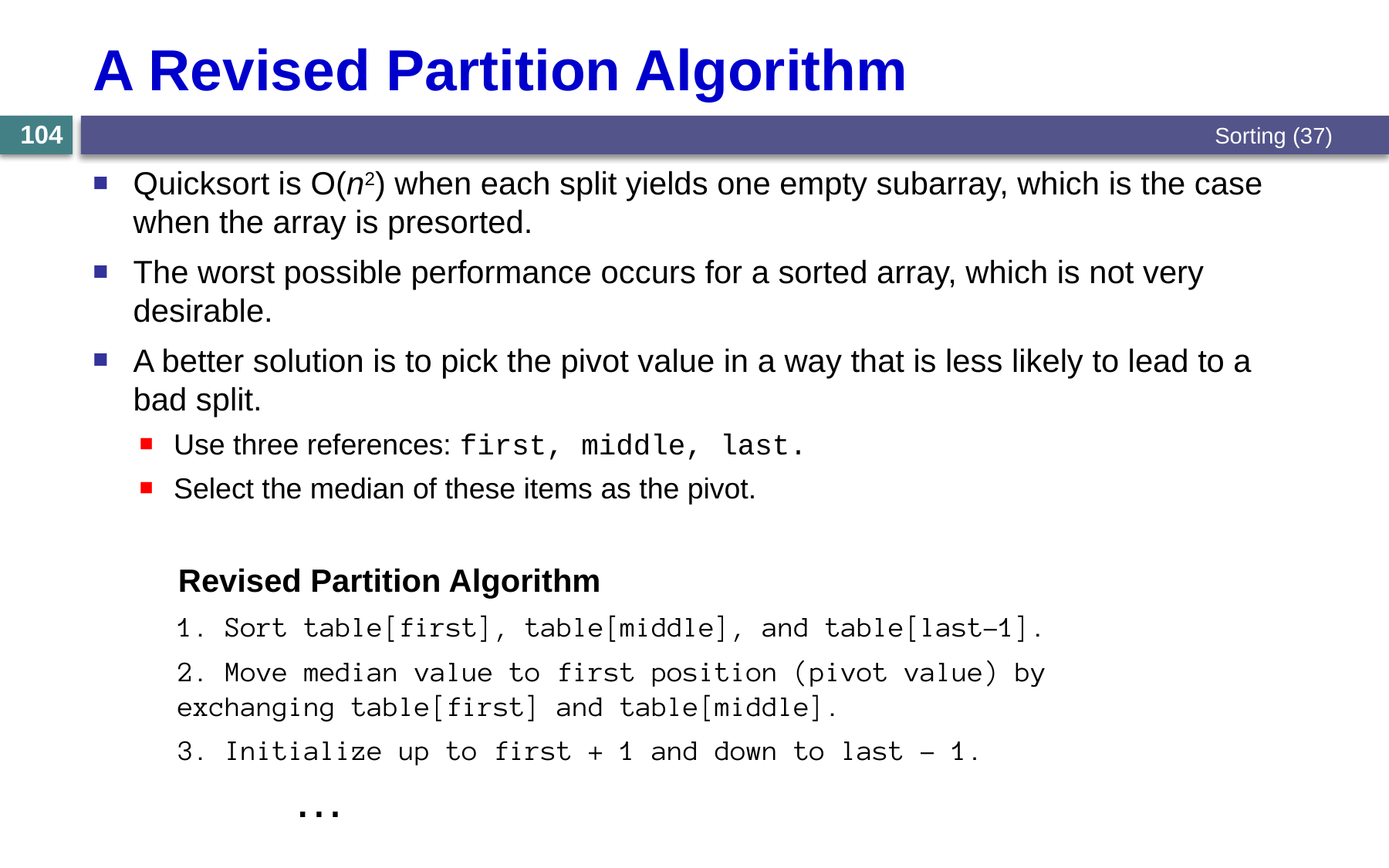

# A Revised Partition Algorithm
Sorting (37)
104
Quicksort is O(n2) when each split yields one empty subarray, which is the case when the array is presorted.
The worst possible performance occurs for a sorted array, which is not very desirable.
A better solution is to pick the pivot value in a way that is less likely to lead to a bad split.
Use three references: first, middle, last.
Select the median of these items as the pivot.
Revised Partition Algorithm
1. Sort table[first], table[middle], and table[last-1].
2. Move median value to first position (pivot value) by exchanging table[first] and table[middle].
3. Initialize up to first + 1 and down to last - 1.
	…